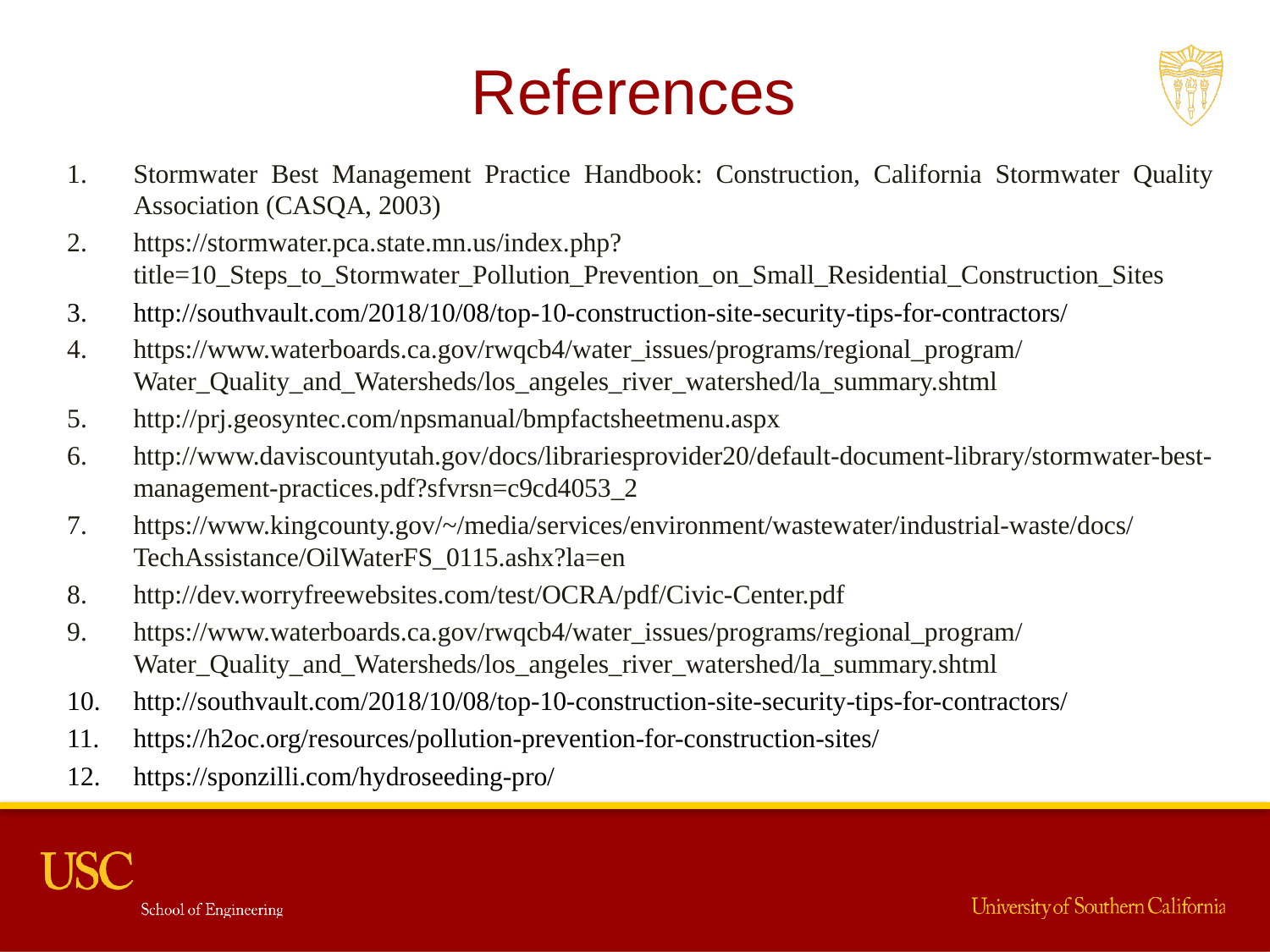

References
Stormwater Best Management Practice Handbook: Construction, California Stormwater Quality Association (CASQA, 2003)
https://stormwater.pca.state.mn.us/index.php?title=10_Steps_to_Stormwater_Pollution_Prevention_on_Small_Residential_Construction_Sites
http://southvault.com/2018/10/08/top-10-construction-site-security-tips-for-contractors/
https://www.waterboards.ca.gov/rwqcb4/water_issues/programs/regional_program/Water_Quality_and_Watersheds/los_angeles_river_watershed/la_summary.shtml
http://prj.geosyntec.com/npsmanual/bmpfactsheetmenu.aspx
http://www.daviscountyutah.gov/docs/librariesprovider20/default-document-library/stormwater-best-management-practices.pdf?sfvrsn=c9cd4053_2
https://www.kingcounty.gov/~/media/services/environment/wastewater/industrial-waste/docs/TechAssistance/OilWaterFS_0115.ashx?la=en
http://dev.worryfreewebsites.com/test/OCRA/pdf/Civic-Center.pdf
https://www.waterboards.ca.gov/rwqcb4/water_issues/programs/regional_program/Water_Quality_and_Watersheds/los_angeles_river_watershed/la_summary.shtml
http://southvault.com/2018/10/08/top-10-construction-site-security-tips-for-contractors/
https://h2oc.org/resources/pollution-prevention-for-construction-sites/
https://sponzilli.com/hydroseeding-pro/